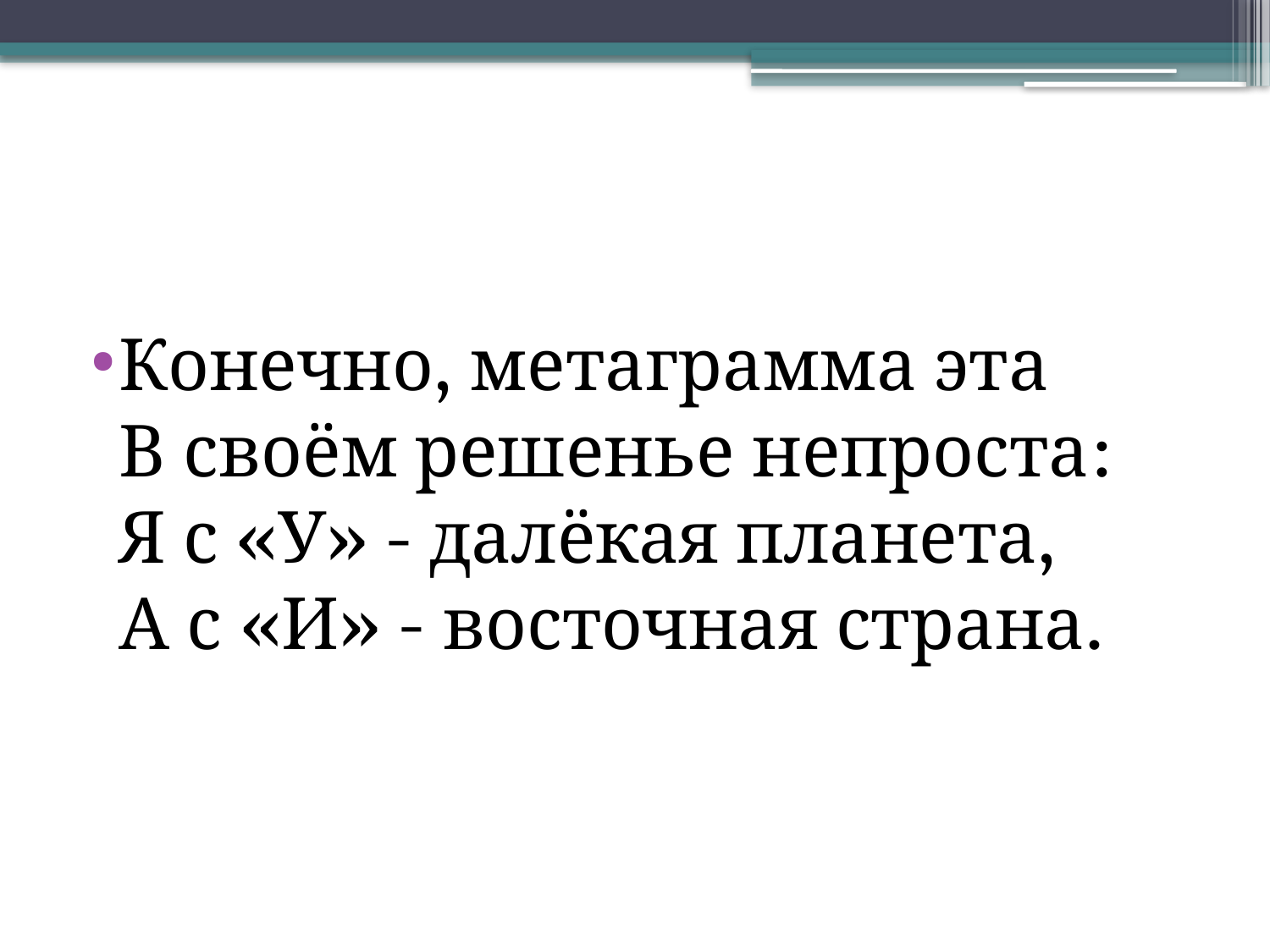

Конечно, метаграмма эта
В своём решенье непроста:
Я с «У» - далёкая планета,
А с «И» - восточная страна.